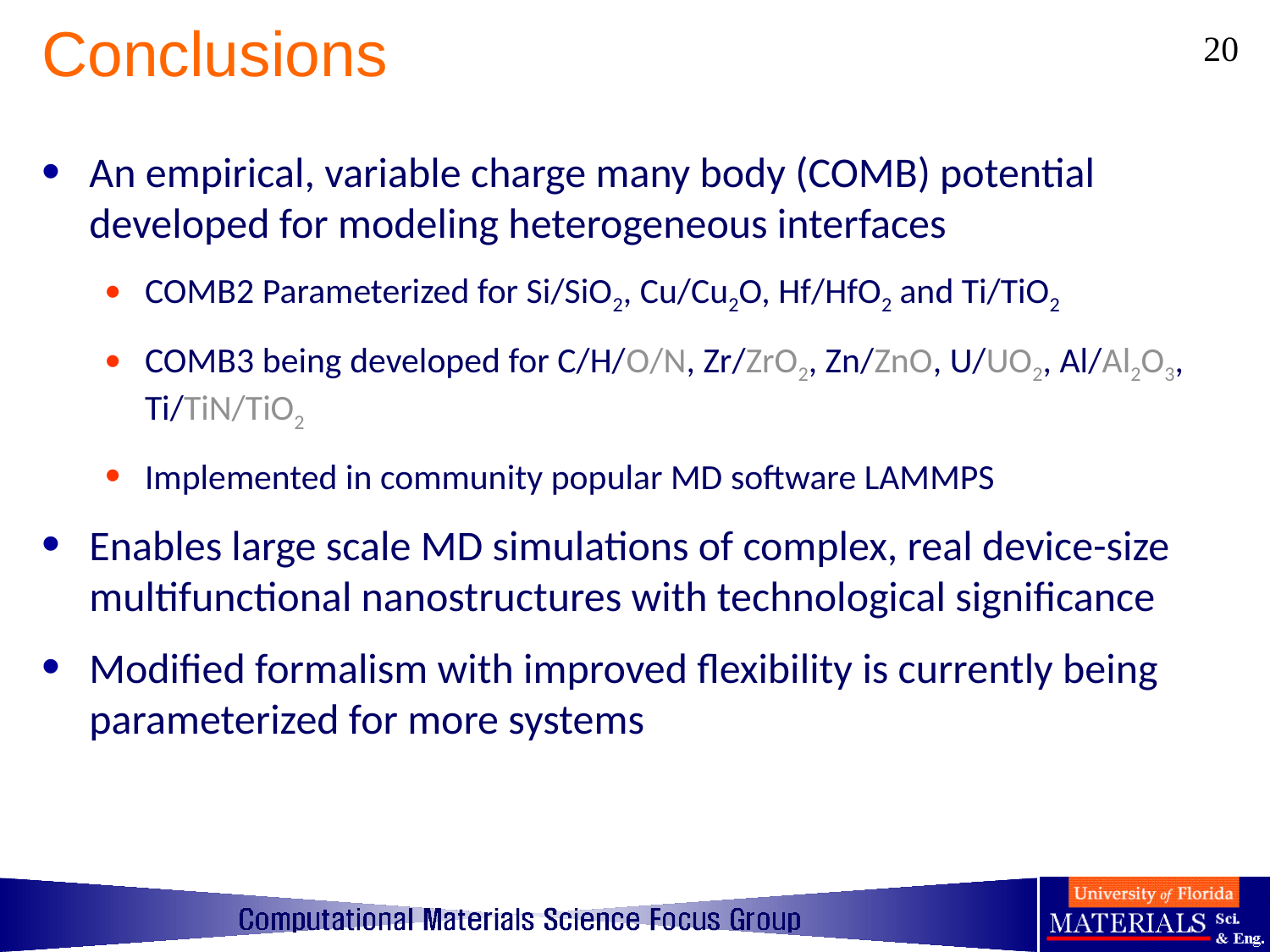

20
# Conclusions
An empirical, variable charge many body (COMB) potential developed for modeling heterogeneous interfaces
COMB2 Parameterized for Si/SiO2, Cu/Cu2O, Hf/HfO2 and Ti/TiO2
COMB3 being developed for C/H/O/N, Zr/ZrO2, Zn/ZnO, U/UO2, Al/Al2O3, Ti/TiN/TiO2
Implemented in community popular MD software LAMMPS
Enables large scale MD simulations of complex, real device-size multifunctional nanostructures with technological significance
Modified formalism with improved flexibility is currently being parameterized for more systems